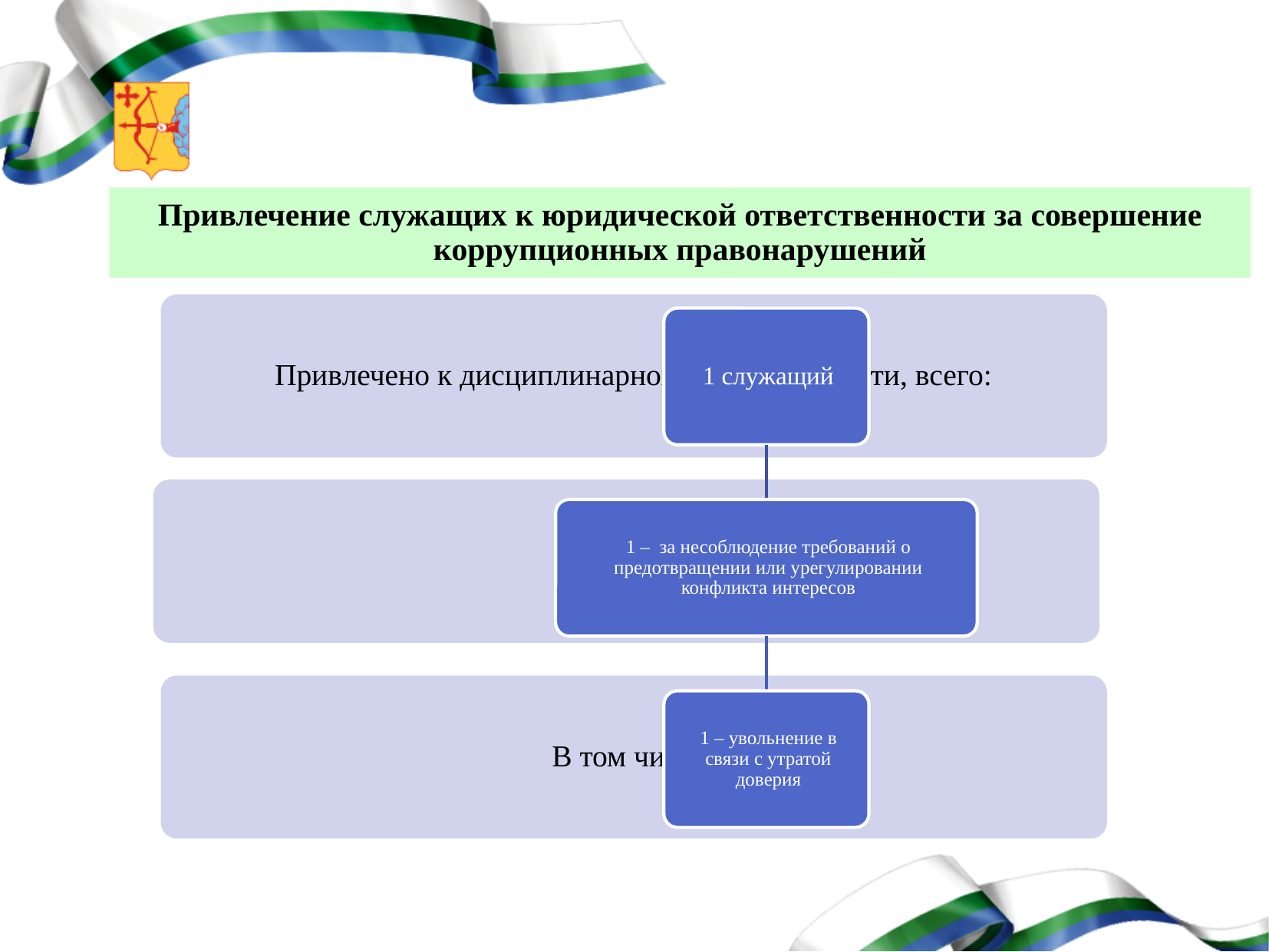

Привлечение служащих к юридической ответственности за совершение коррупционных правонарушений
#
В том числе:
Из них:
Привлечено к дисциплинарной ответственности, всего:
1 служащий
1 –  за несоблюдение требований о предотвращении или урегулировании конфликта интересов
1 – увольнение в связи с утратой доверия